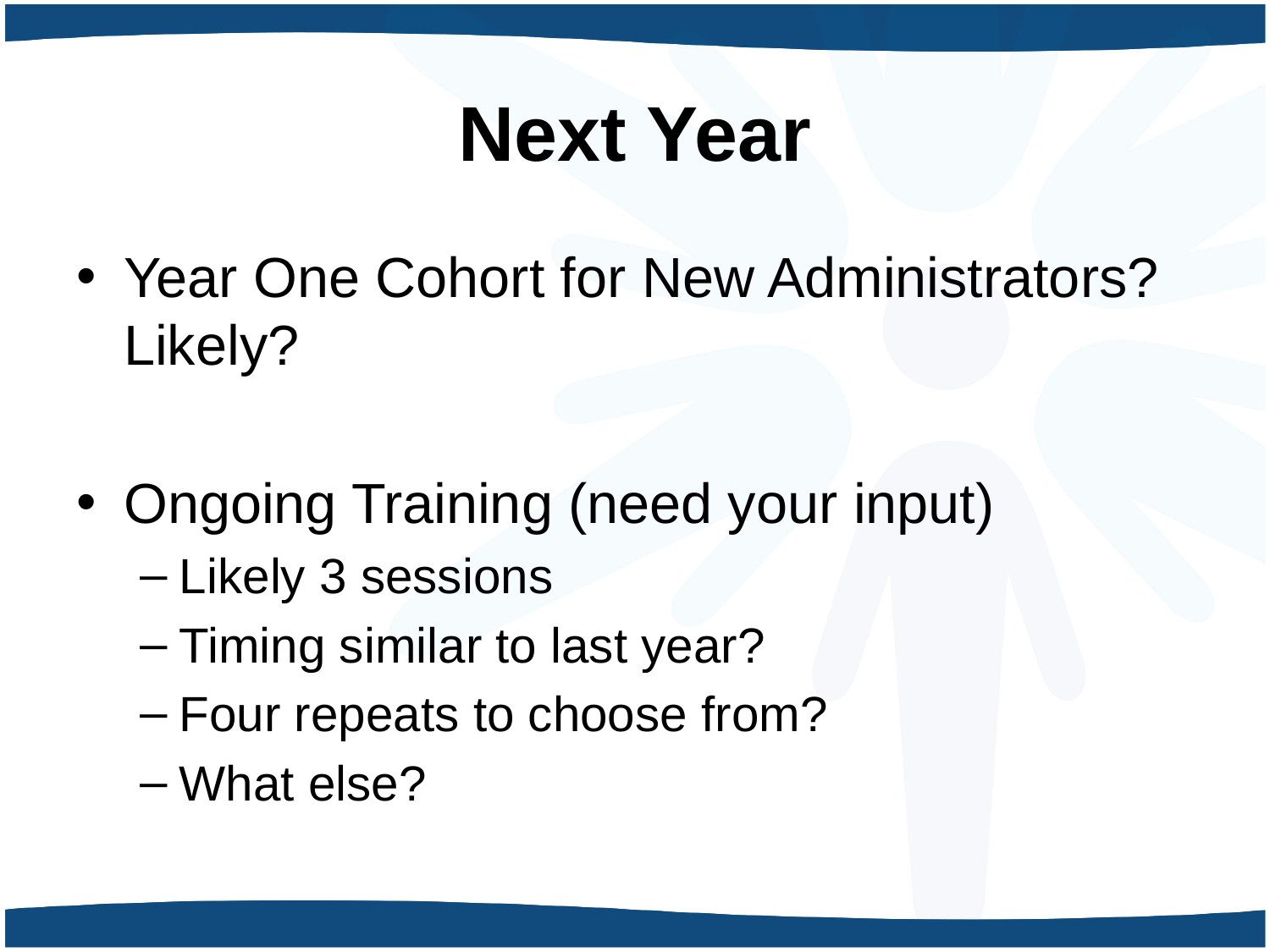

# Next Year
Year One Cohort for New Administrators? Likely?

Ongoing Training (need your input)
Likely 3 sessions
Timing similar to last year?
Four repeats to choose from?
What else?